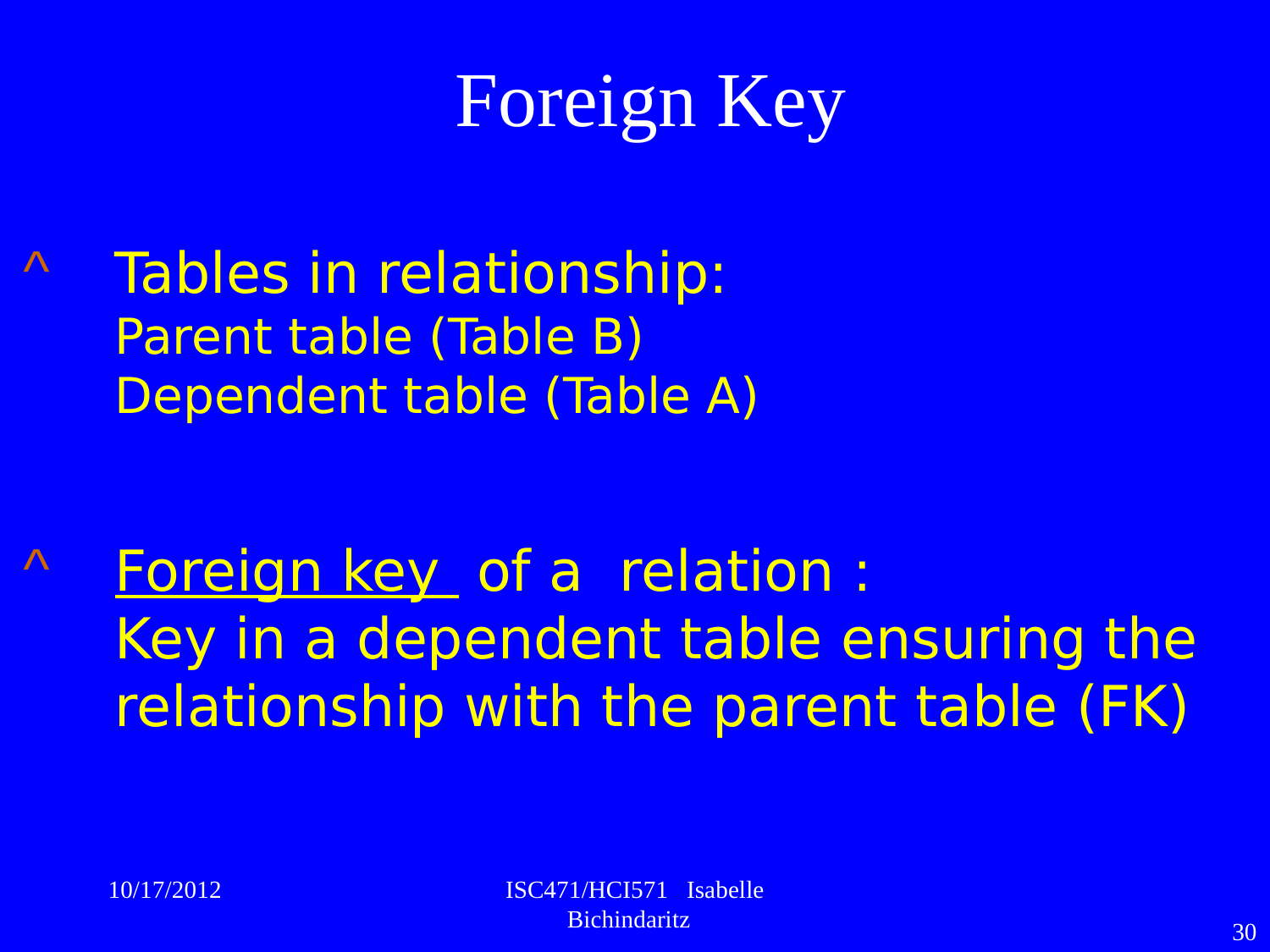

Foreign Key
Tables in relationship:
Parent table (Table B)
Dependent table (Table A)
Foreign key  of a  relation :
Key in a dependent table ensuring the relationship with the parent table (FK)

10/17/2012
ISC471/HCI571   Isabelle Bichindaritz
30